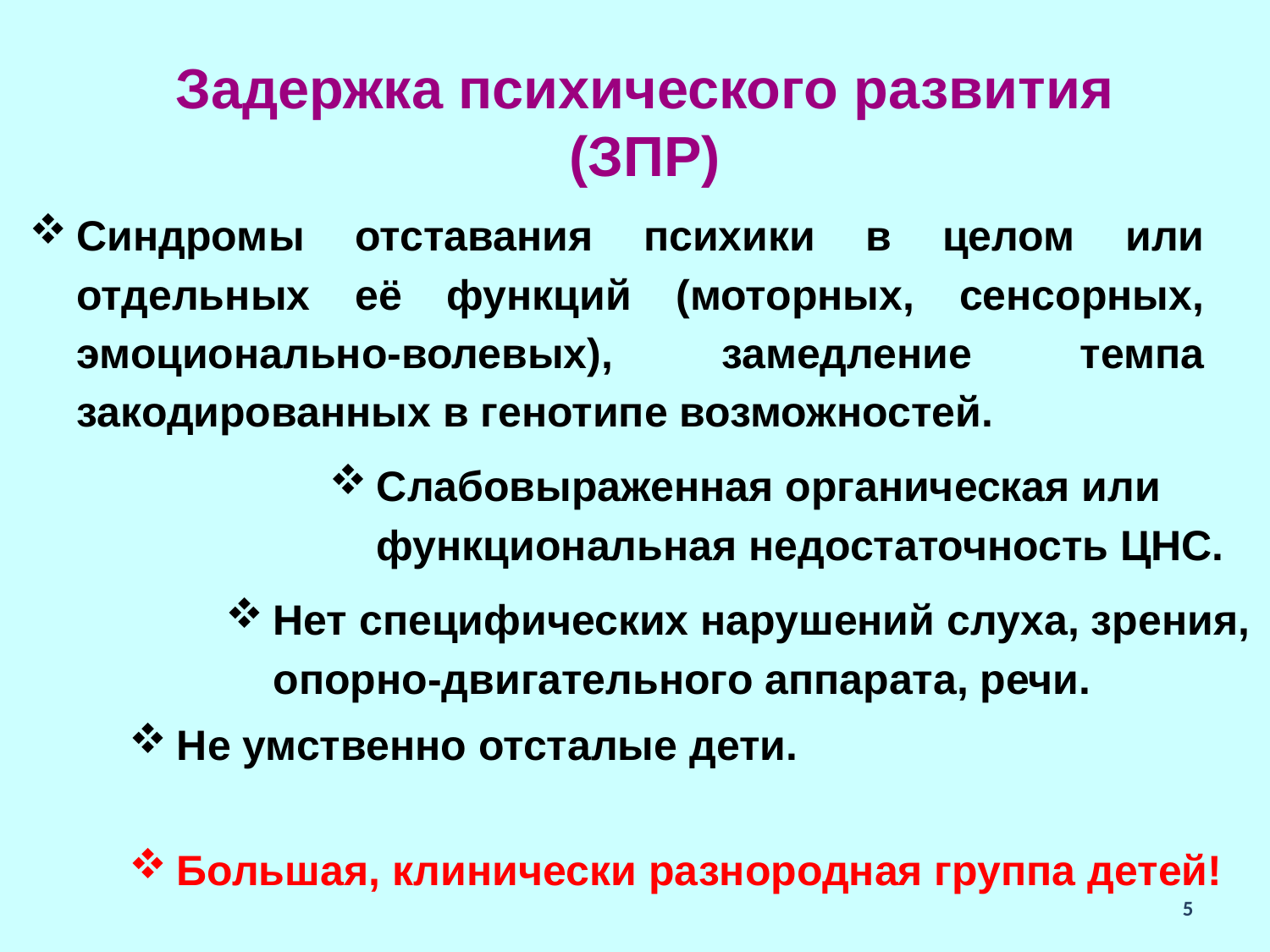

Задержка психического развития (ЗПР)
Синдромы отставания психики в целом или отдельных её функций (моторных, сенсорных, эмоционально-волевых), замедление темпа закодированных в генотипе возможностей.
Слабовыраженная органическая или функциональная недостаточность ЦНС.

Нет специфических нарушений слуха, зрения, опорно-двигательного аппарата, речи.
Не умственно отсталые дети.
Большая, клинически разнородная группа детей!
5